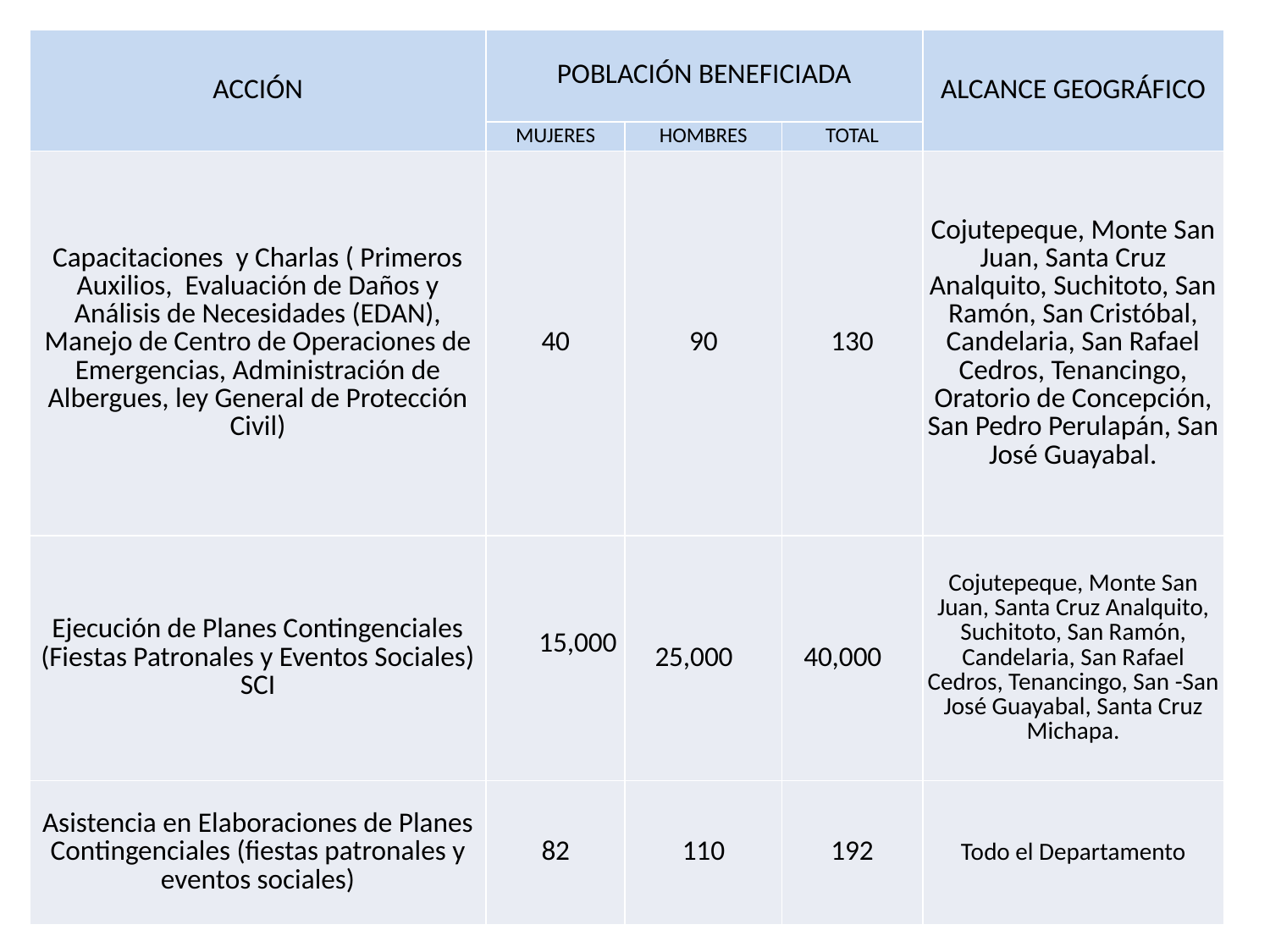

| ACCIÓN | POBLACIÓN BENEFICIADA |  |  | ALCANCE GEOGRÁFICO |
| --- | --- | --- | --- | --- |
|  | MUJERES | HOMBRES | TOTAL |  |
| Capacitaciones y Charlas ( Primeros Auxilios, Evaluación de Daños y Análisis de Necesidades (EDAN), Manejo de Centro de Operaciones de Emergencias, Administración de Albergues, ley General de Protección Civil) | 40 | 90 | 130 | Cojutepeque, Monte San Juan, Santa Cruz Analquito, Suchitoto, San Ramón, San Cristóbal, Candelaria, San Rafael Cedros, Tenancingo, Oratorio de Concepción, San Pedro Perulapán, San José Guayabal. |
| Ejecución de Planes Contingenciales (Fiestas Patronales y Eventos Sociales) SCI | 15,000 | 25,000 | 40,000 | Cojutepeque, Monte San Juan, Santa Cruz Analquito, Suchitoto, San Ramón, Candelaria, San Rafael Cedros, Tenancingo, San -San José Guayabal, Santa Cruz Michapa. |
| Asistencia en Elaboraciones de Planes Contingenciales (fiestas patronales y eventos sociales) | 82 | 110 | 192 | Todo el Departamento |